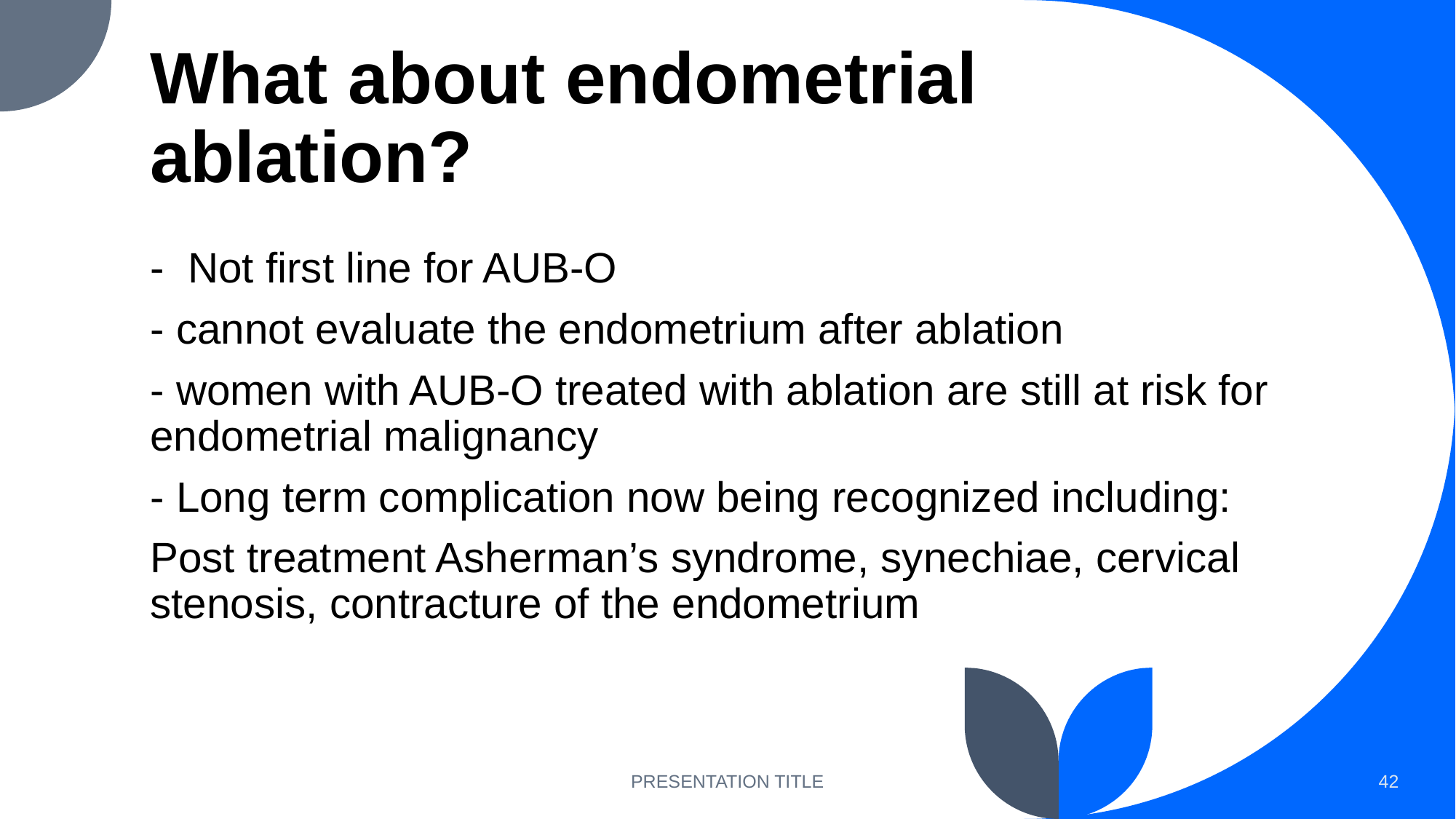

# What about endometrial ablation?
-  Not first line for AUB-O
- cannot evaluate the endometrium after ablation
- women with AUB-O treated with ablation are still at risk for endometrial malignancy
- Long term complication now being recognized including:
Post treatment Asherman’s syndrome, synechiae, cervical stenosis, contracture of the endometrium
PRESENTATION TITLE
42